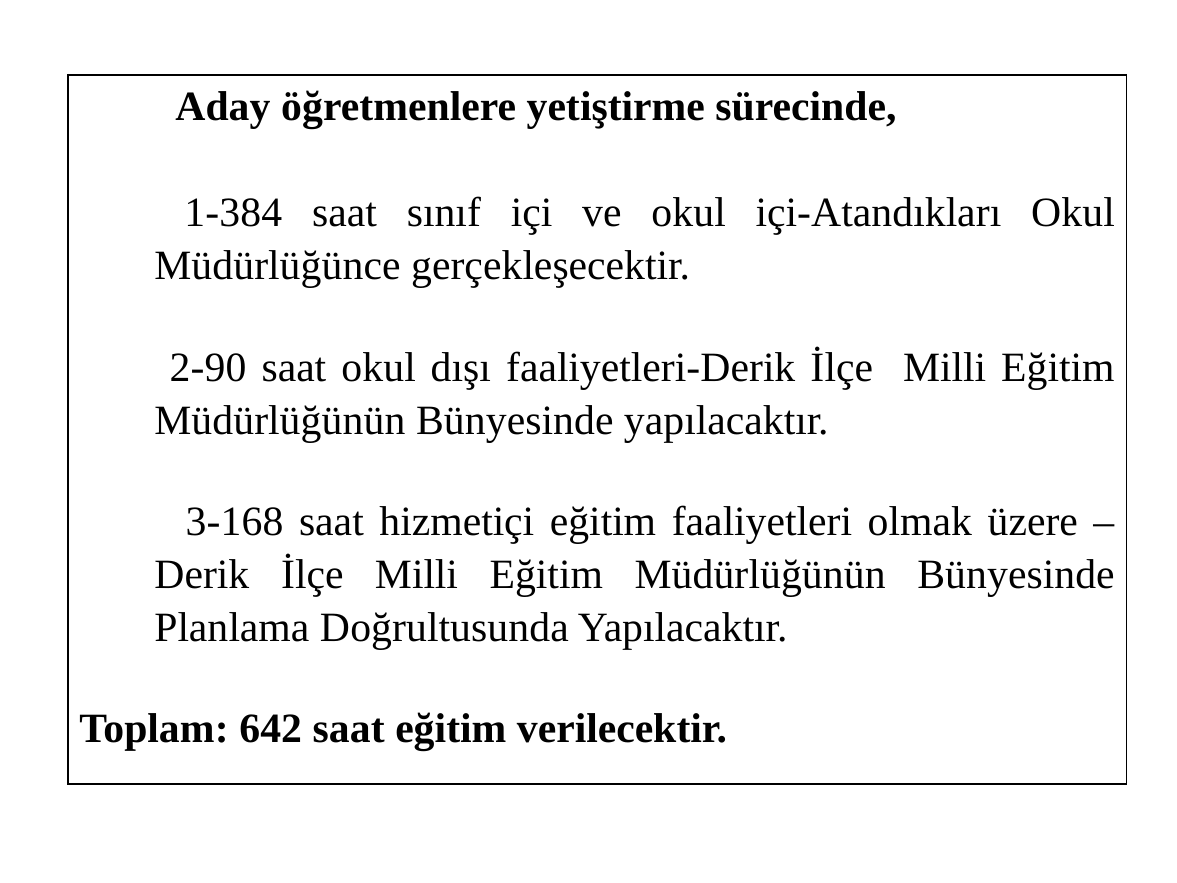

| Aday öğretmenlere yetiştirme sürecinde,   1-384 saat sınıf içi ve okul içi-Atandıkları Okul Müdürlüğünce gerçekleşecektir. 2-90 saat okul dışı faaliyetleri-Derik İlçe Milli Eğitim Müdürlüğünün Bünyesinde yapılacaktır. 3-168 saat hizmetiçi eğitim faaliyetleri olmak üzere –Derik İlçe Milli Eğitim Müdürlüğünün Bünyesinde Planlama Doğrultusunda Yapılacaktır. Toplam: 642 saat eğitim verilecektir. |
| --- |